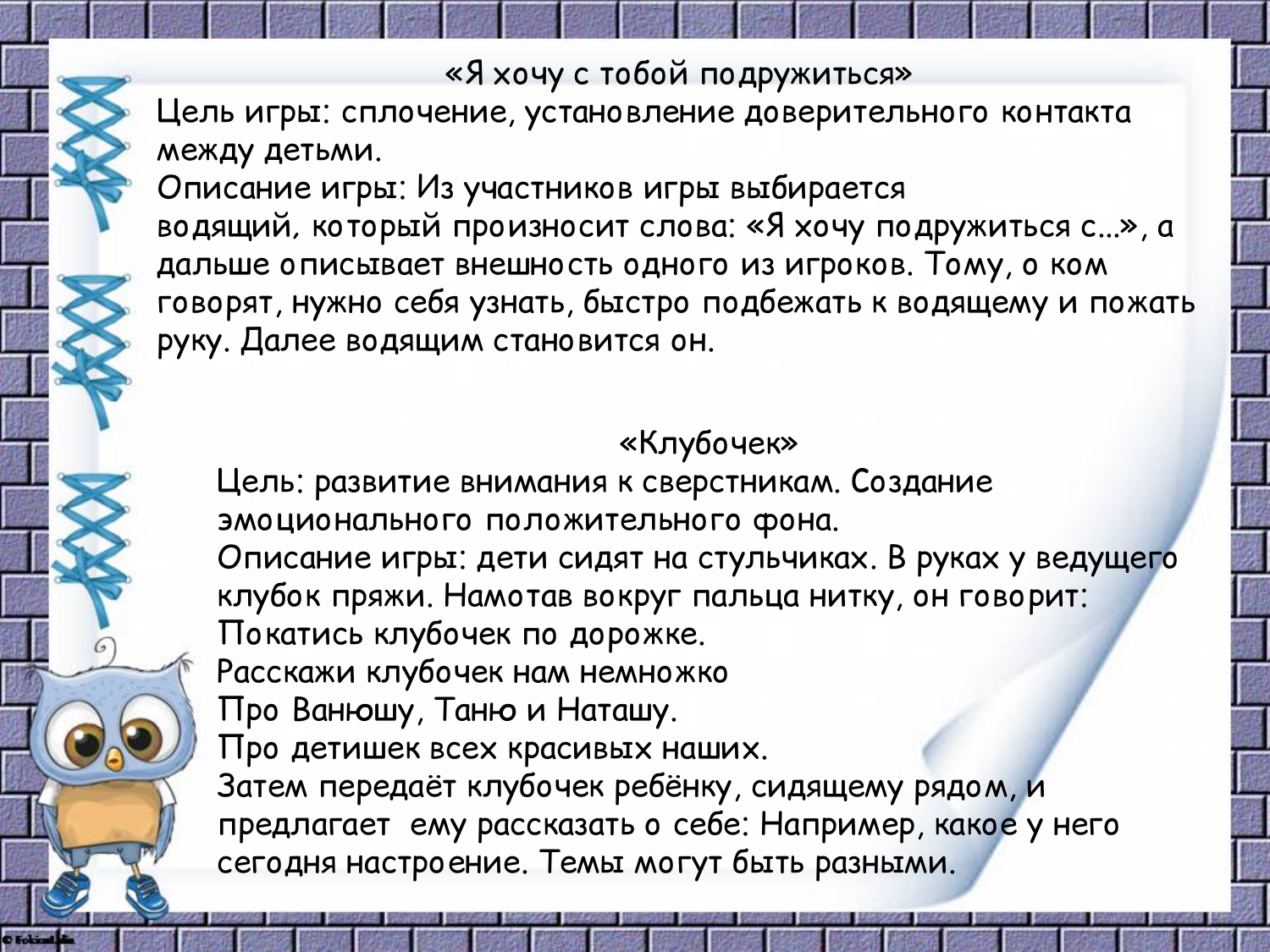

«Я хочу с тобой подружиться»
Цель игры: сплочение, установление доверительного контакта между детьми.
Описание игры: Из участников игры выбирается водящий‚ который произносит слова: «Я хочу подружиться с...», а дальше описывает внешность одного из игроков. Тому, о ком говорят, нужно себя узнать, быстро подбежать к водящему и пожать руку. Далее водящим становится он.
«Клубочек»
Цель: развитие внимания к сверстникам. Создание эмоционального положительного фона.
Описание игры: дети сидят на стульчиках. В руках у ведущего клубок пряжи. Намотав вокруг пальца нитку, он говорит:
Покатись клубочек по дорожке.
Расскажи клубочек нам немножко
Про Ванюшу, Таню и Наташу.
Про детишек всех красивых наших.
Затем передаёт клубочек ребёнку, сидящему рядом, и предлагает  ему рассказать о себе: Например, какое у него сегодня настроение. Темы могут быть разными.